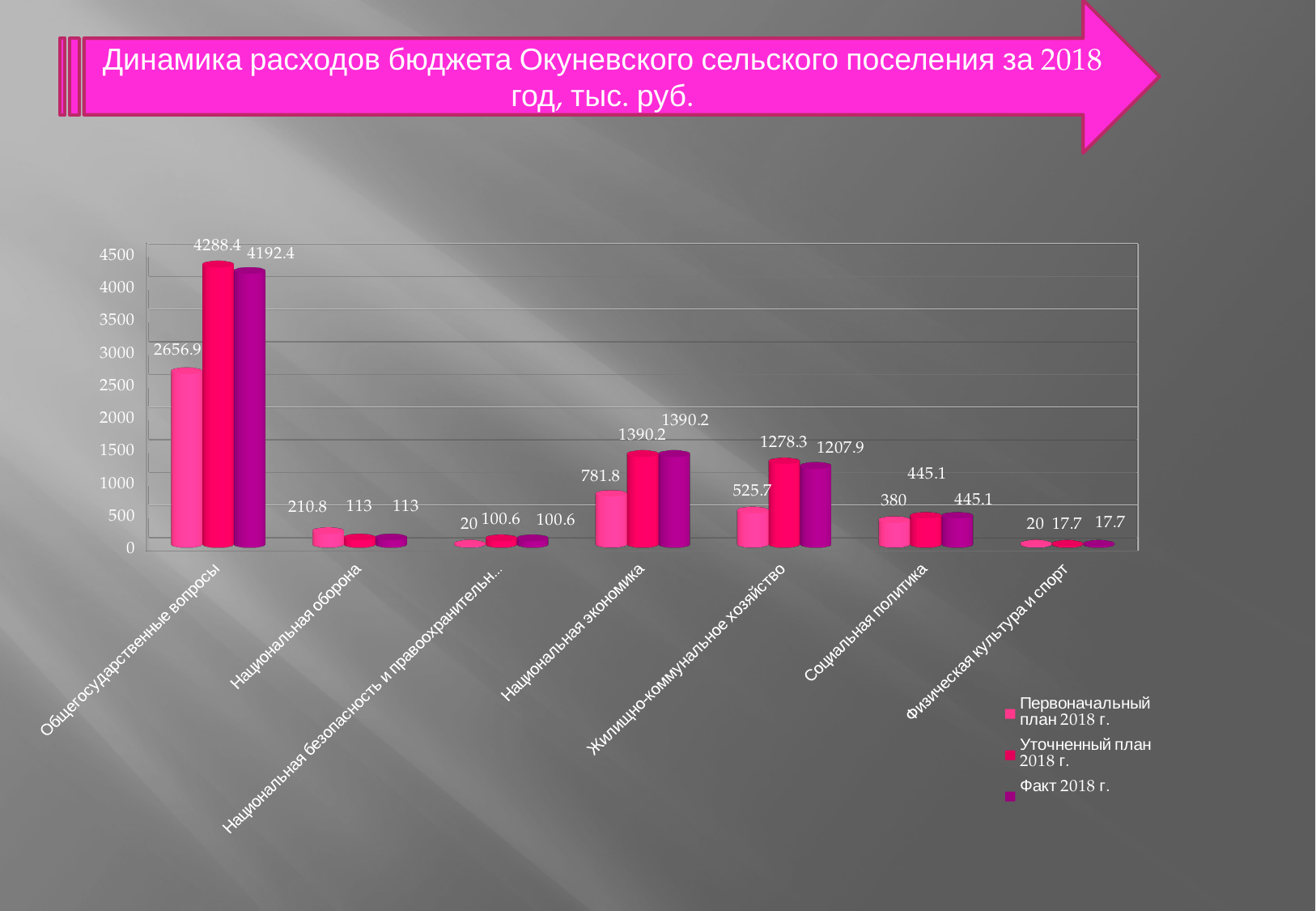

Динамика расходов бюджета Окуневского сельского поселения за 2018 год, тыс. руб.

[unsupported chart]